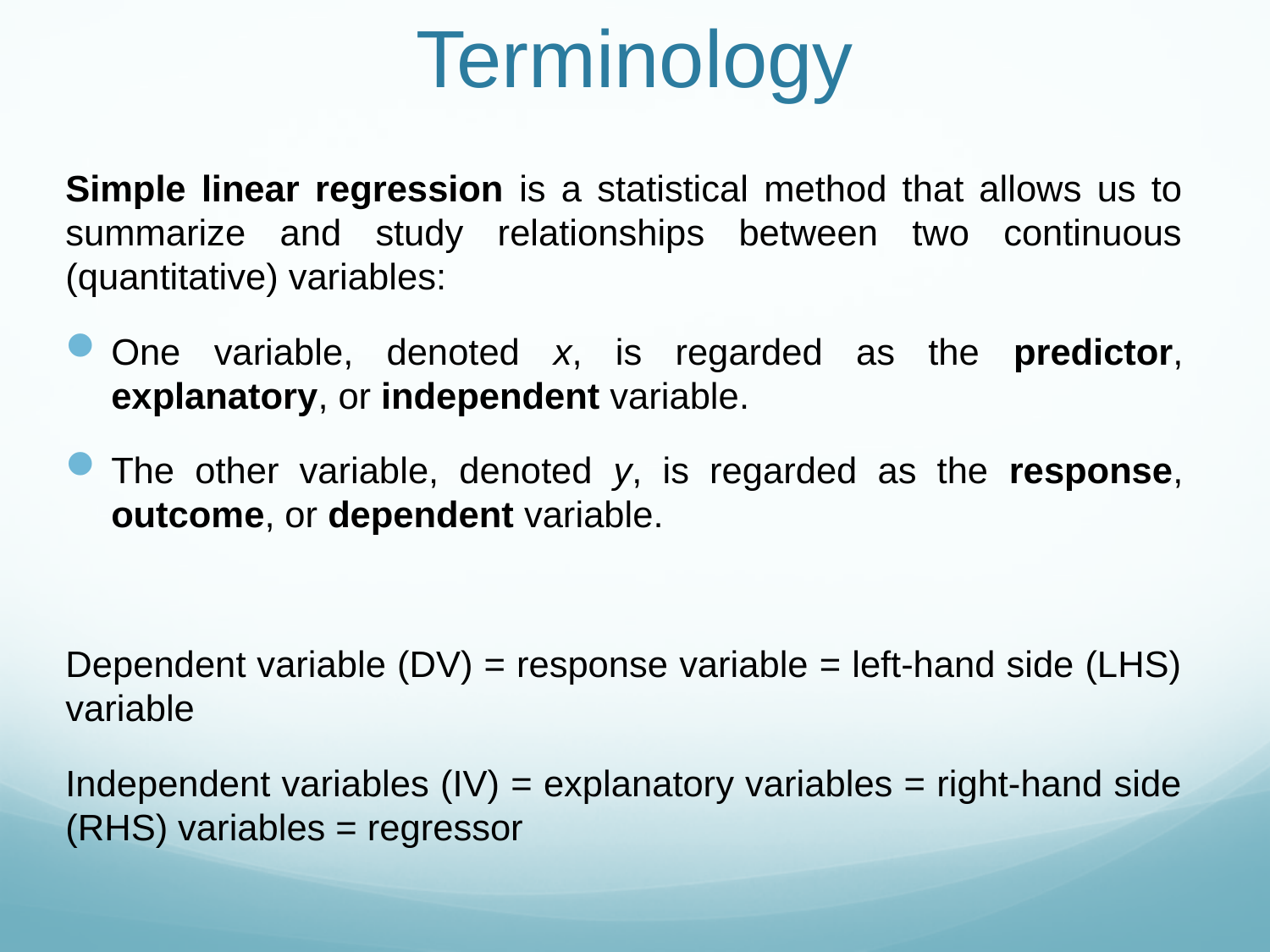

# Terminology
Simple linear regression is a statistical method that allows us to summarize and study relationships between two continuous (quantitative) variables:
One variable, denoted x, is regarded as the predictor, explanatory, or independent variable.
The other variable, denoted y, is regarded as the response, outcome, or dependent variable.

Dependent variable (DV) = response variable = left-hand side (LHS) variable
Independent variables (IV) = explanatory variables = right-hand side (RHS) variables = regressor